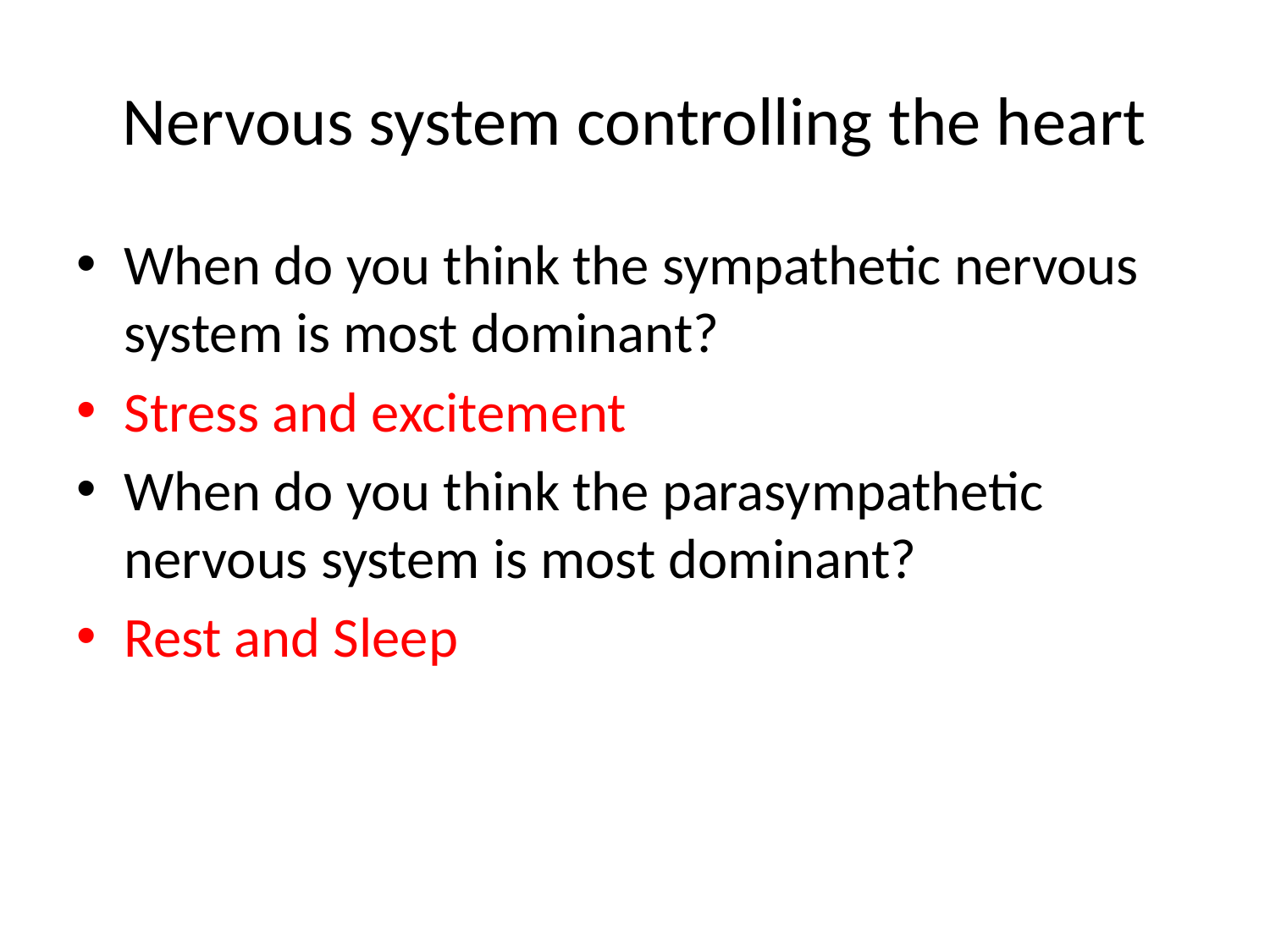

# Nervous system controlling the heart
When do you think the sympathetic nervous system is most dominant?
Stress and excitement
When do you think the parasympathetic nervous system is most dominant?
Rest and Sleep